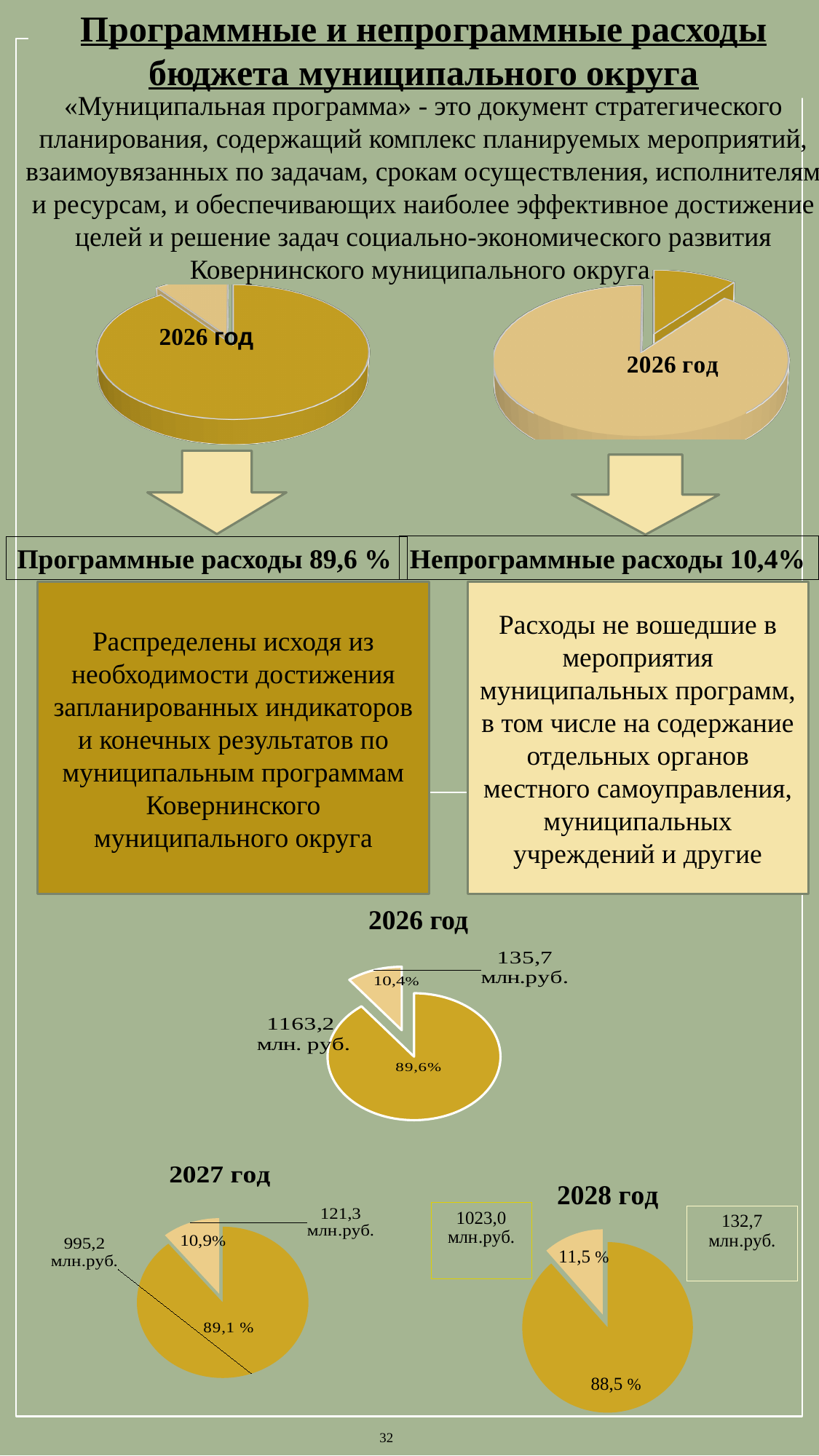

Программные и непрограммные расходы бюджета муниципального округа
«Муниципальная программа» - это документ стратегического планирования, содержащий комплекс планируемых мероприятий, взаимоувязанных по задачам, срокам осуществления, исполнителям и ресурсам, и обеспечивающих наиболее эффективное достижение целей и решение задач социально-экономического развития Ковернинского муниципального округа.

[unsupported chart]

[unsupported chart]

2026 год

Непрограммные расходы 10,4%
Программные расходы 89,6 %
Расходы не вошедшие в мероприятия муниципальных программ, в том числе на содержание отдельных органов местного самоуправления, муниципальных учреждений и другие
Распределены исходя из необходимости достижения запланированных индикаторов и конечных результатов по муниципальным программам Ковернинского муниципального округа
2026 год

### Chart

| Category | Столбец1 |
|---|---|
| Кв. 1 | 89.6 |
| Кв. 2 | 10.4 |

### Chart: 2027 год

| Category | Столбец1 |
|---|---|
| Кв. 1 | 89.1 |
| Кв. 2 | 10.9 |

### Chart: 2028 год

| Category | Продажи |
|---|---|
| Кв. 1 | 88.5 |
| Кв. 2 | 11.5 |
32